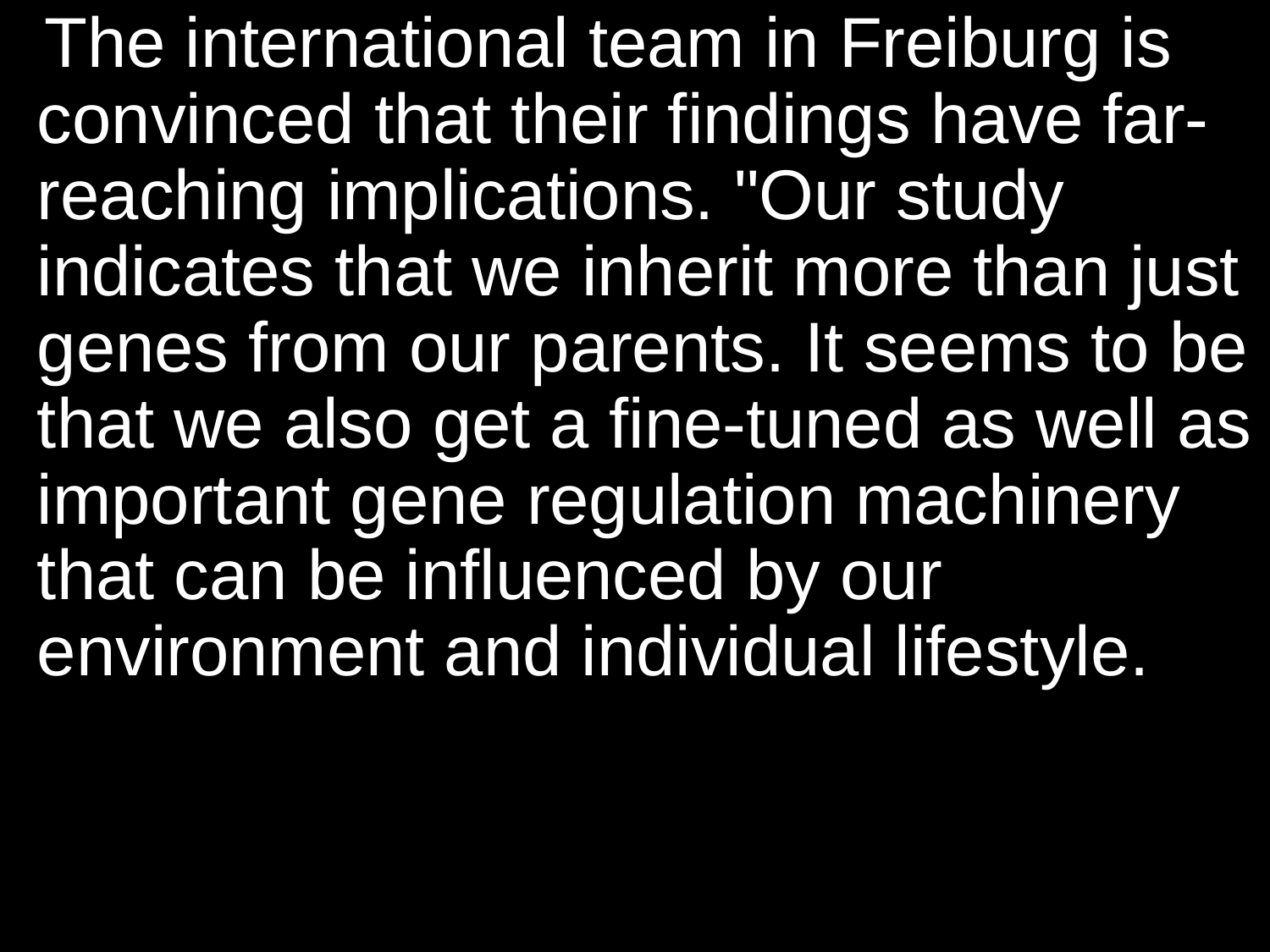

The international team in Freiburg is convinced that their findings have far-reaching implications. "Our study indicates that we inherit more than just genes from our parents. It seems to be that we also get a fine-tuned as well as important gene regulation machinery that can be influenced by our environment and individual lifestyle.